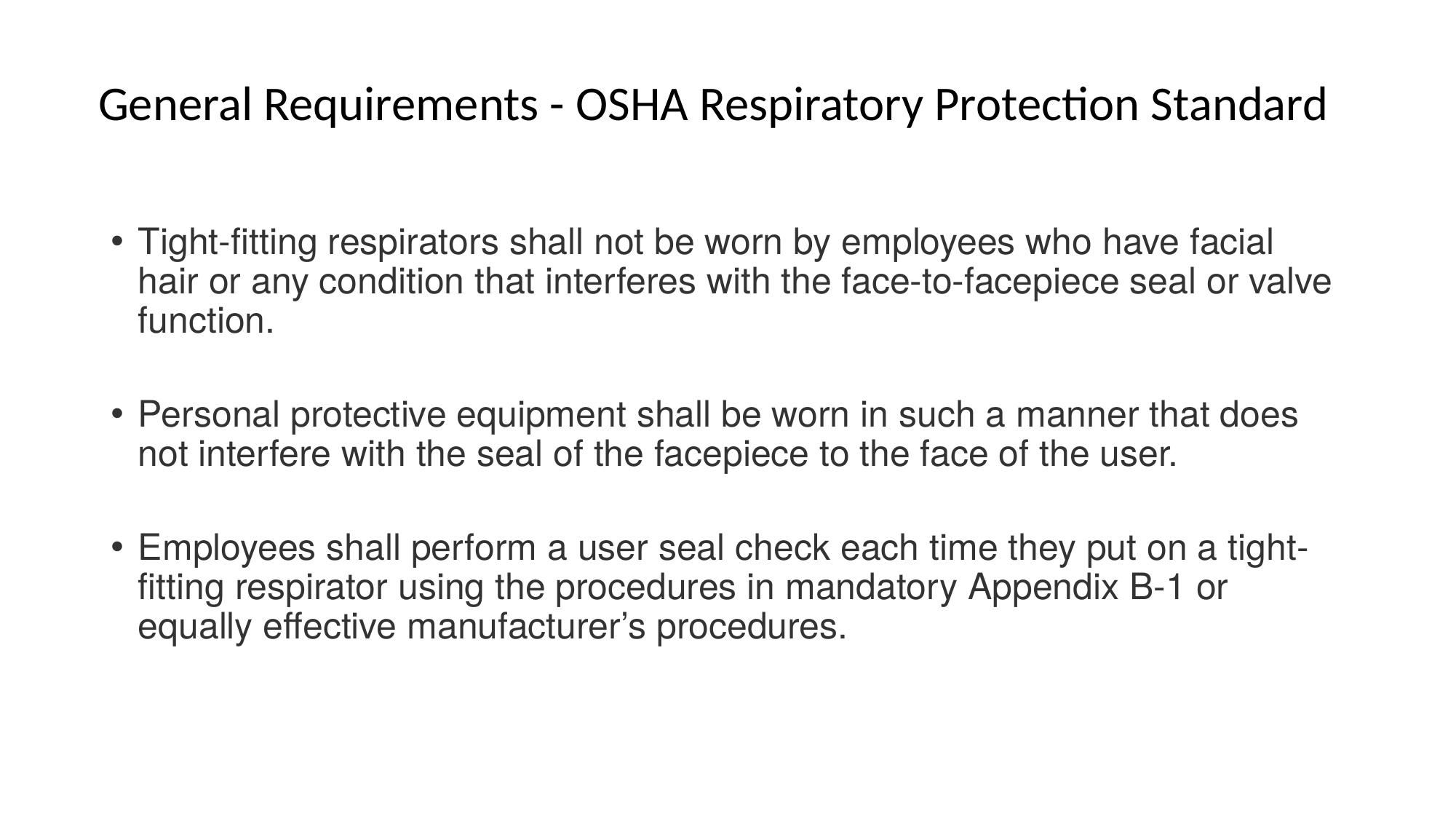

# General Requirements - OSHA Respiratory Protection Standard

Tight-fitting respirators shall not be worn by employees who have facial hair or any condition that interferes with the face-to-facepiece seal or valve function.
Personal protective equipment shall be worn in such a manner that does not interfere with the seal of the facepiece to the face of the user.
Employees shall perform a user seal check each time they put on a tight-fitting respirator using the procedures in mandatory Appendix B-1 or equally effective manufacturer’s procedures.